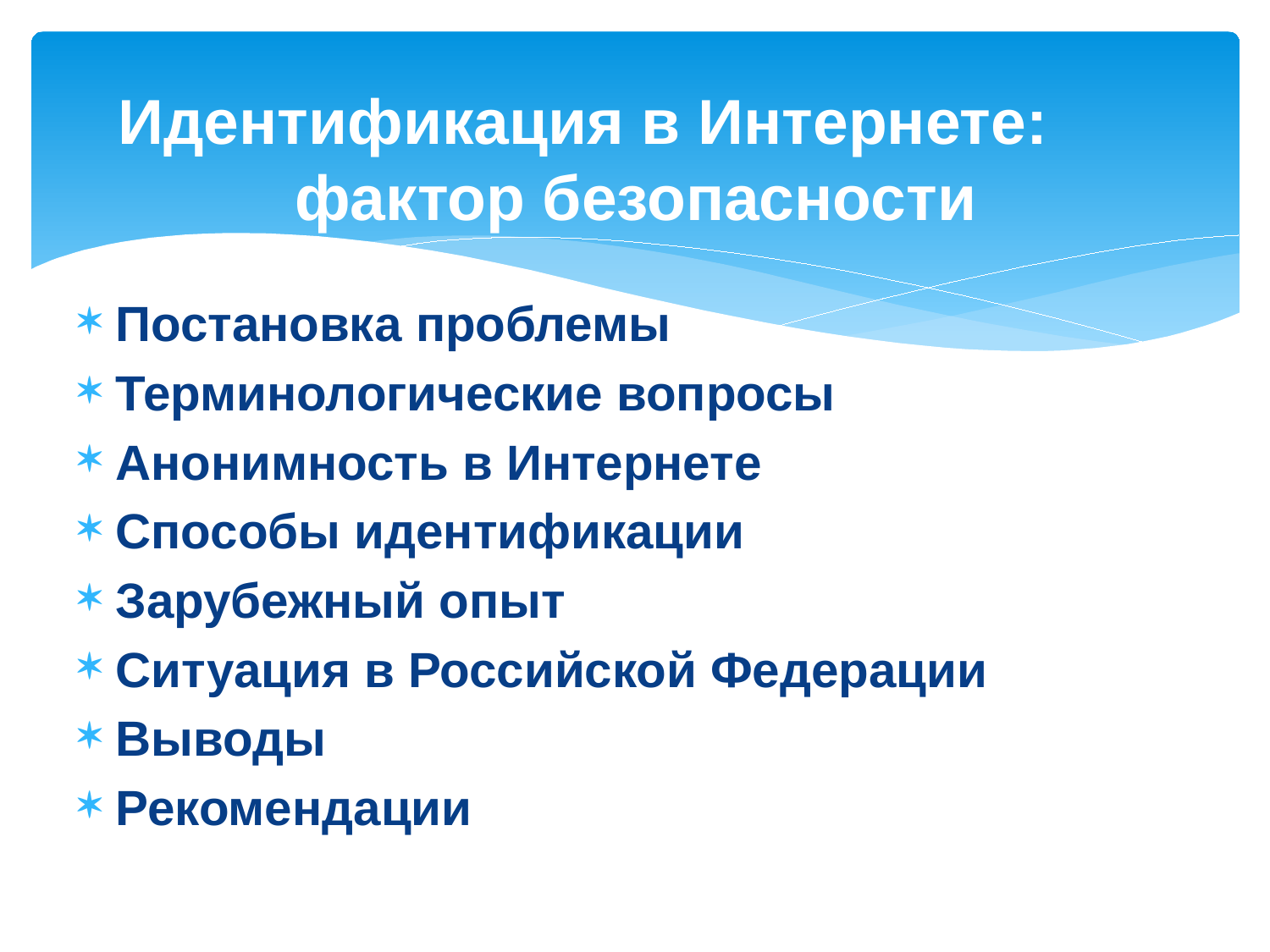

# Идентификация в Интернете:       фактор безопасности
Постановка проблемы
Терминологические вопросы
Анонимность в Интернете
Способы идентификации
Зарубежный опыт
Ситуация в Российской Федерации
Выводы
Рекомендации